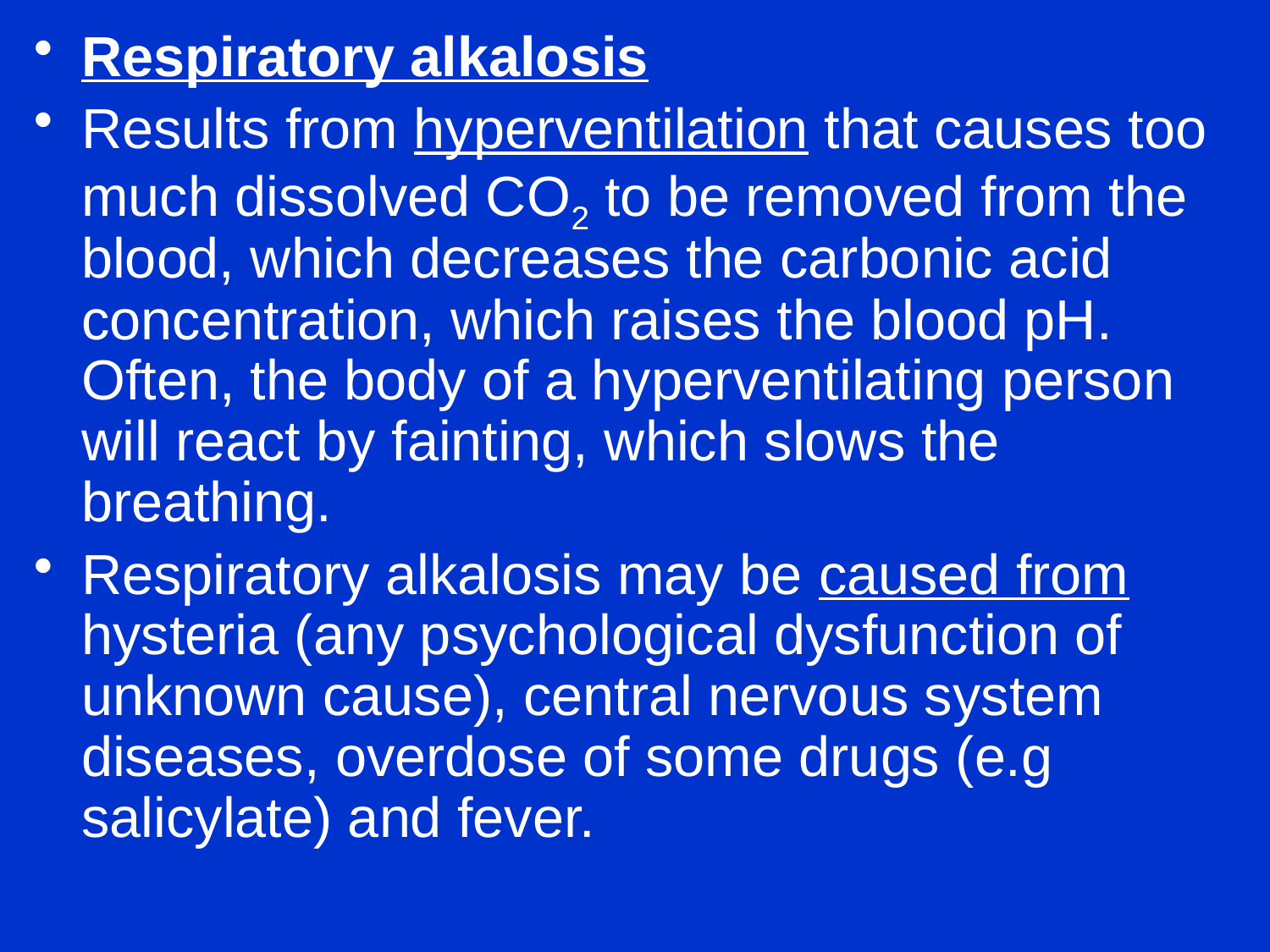

Respiratory alkalosis
Results from hyperventilation that causes too much dissolved CO2 to be removed from the blood, which decreases the carbonic acid concentration, which raises the blood pH. Often, the body of a hyperventilating person will react by fainting, which slows the breathing.
Respiratory alkalosis may be caused from hysteria (any psychological dysfunction of unknown cause), central nervous system diseases, overdose of some drugs (e.g salicylate) and fever.